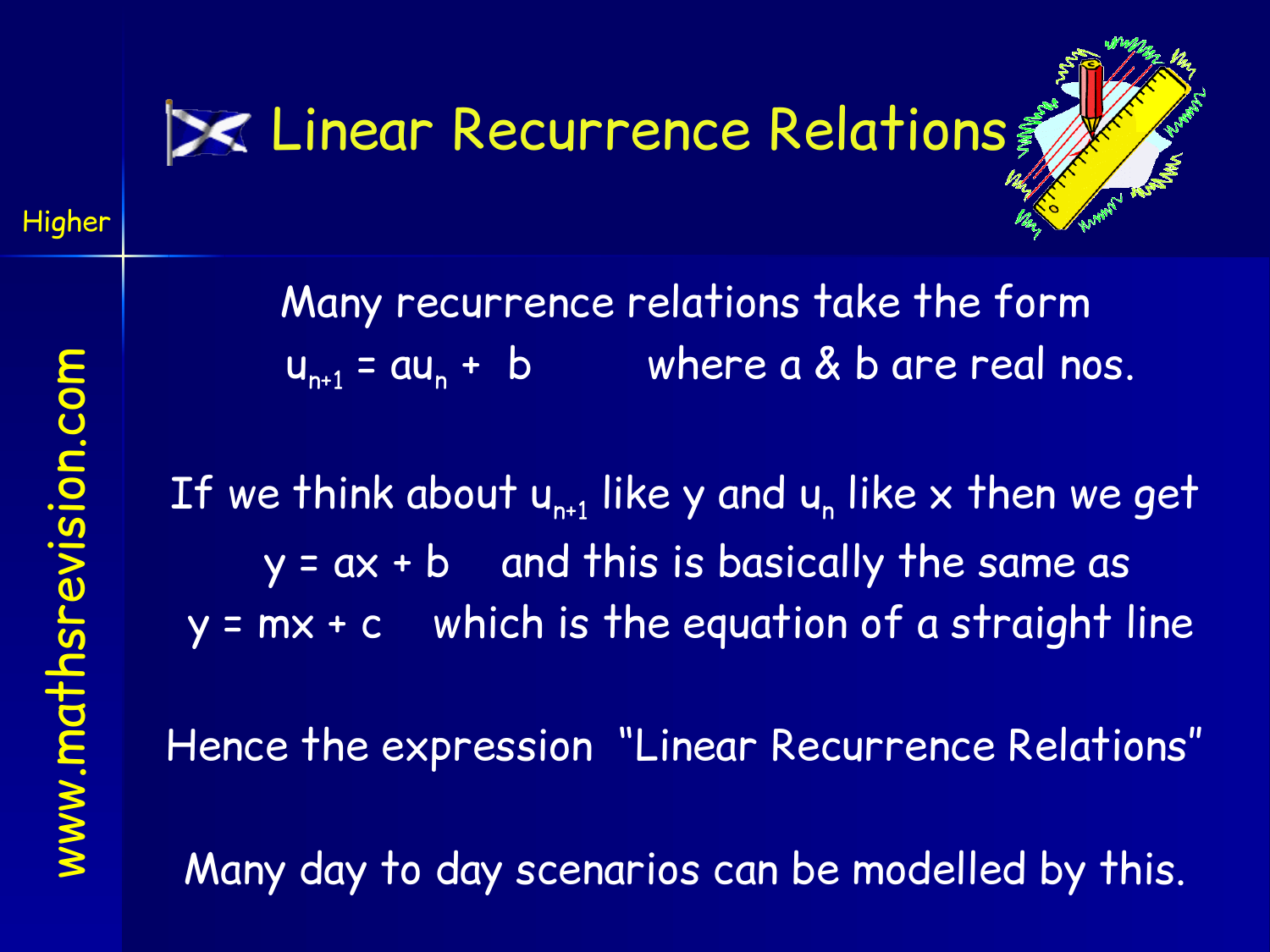

# Linear Recurrence Relations
Higher
Many recurrence relations take the form
    un+1 = aun  +  b         where a & b are real nos.

If we think about un+1 like y and un like x then we get
  y = ax + b    and this is basically the same as
 y = mx + c    which is the equation of a straight line

Hence the expression  “Linear Recurrence Relations”

Many day to day scenarios can be modelled by this.